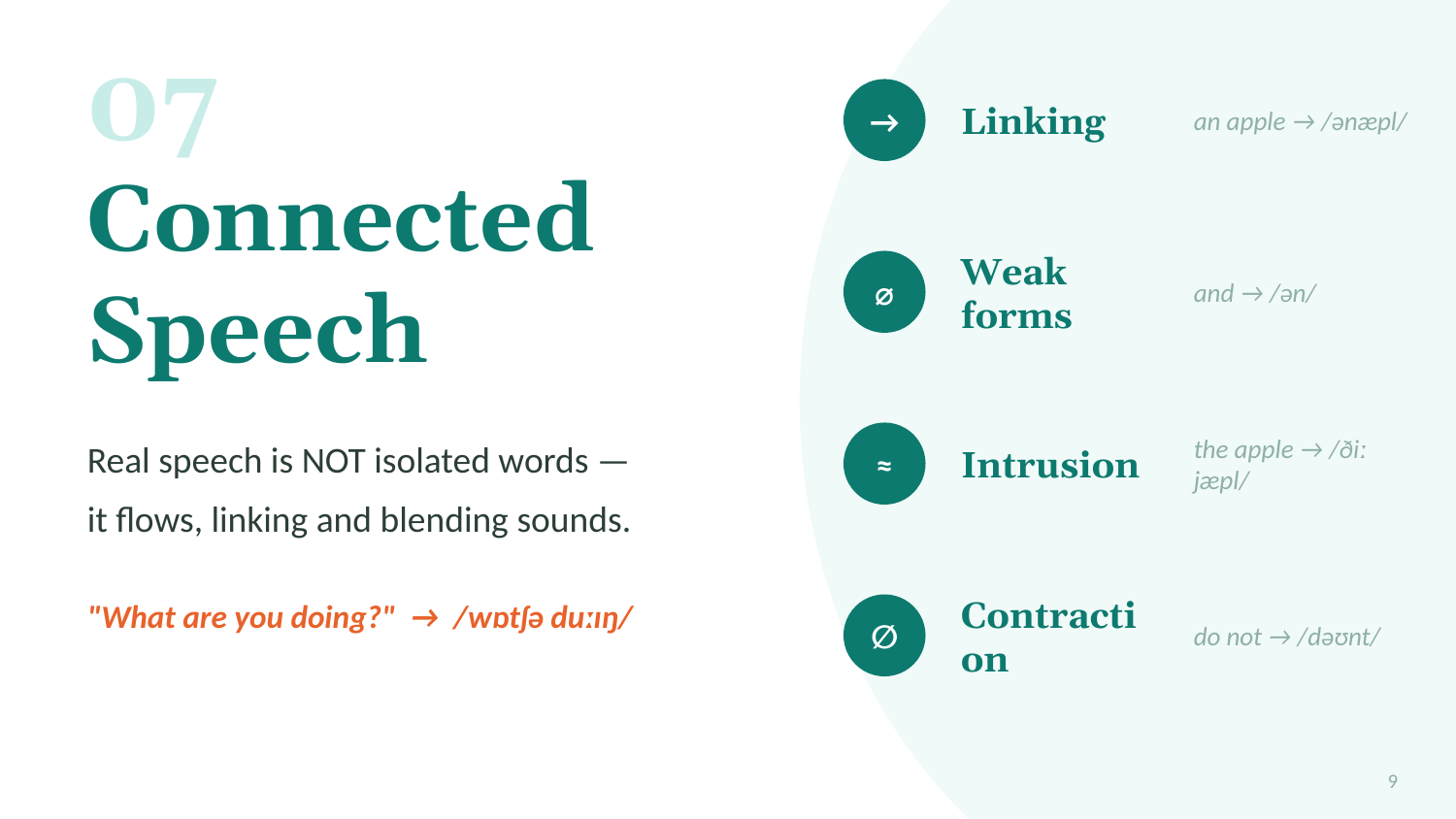

07

→
Linking
an apple → /ənæpl/
Connected
Speech

⌀
Weak forms
and → /ən/
Real speech is NOT isolated words —
it flows, linking and blending sounds.

≈
Intrusion
the apple → /ðiː jæpl/
"What are you doing?"  →  /wɒtʃə duːɪŋ/

∅
Contraction
do not → /dəʊnt/
9